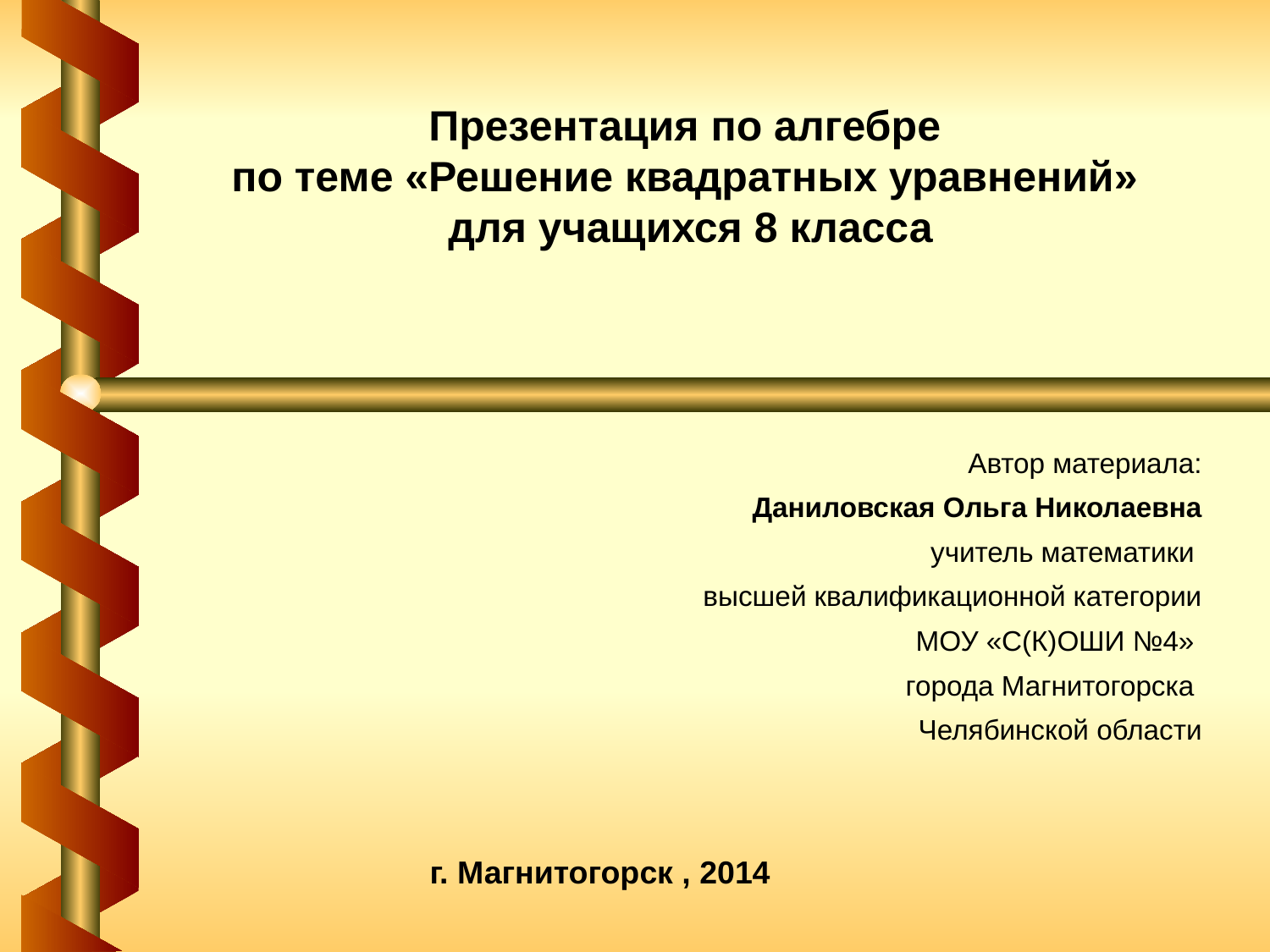

# Презентация по алгебре по теме «Решение квадратных уравнений» для учащихся 8 класса
Автор материала:
Даниловская Ольга Николаевна
учитель математики
высшей квалификационной категории
МОУ «С(К)ОШИ №4»
города Магнитогорска
Челябинской области

г. Магнитогорск , 2014